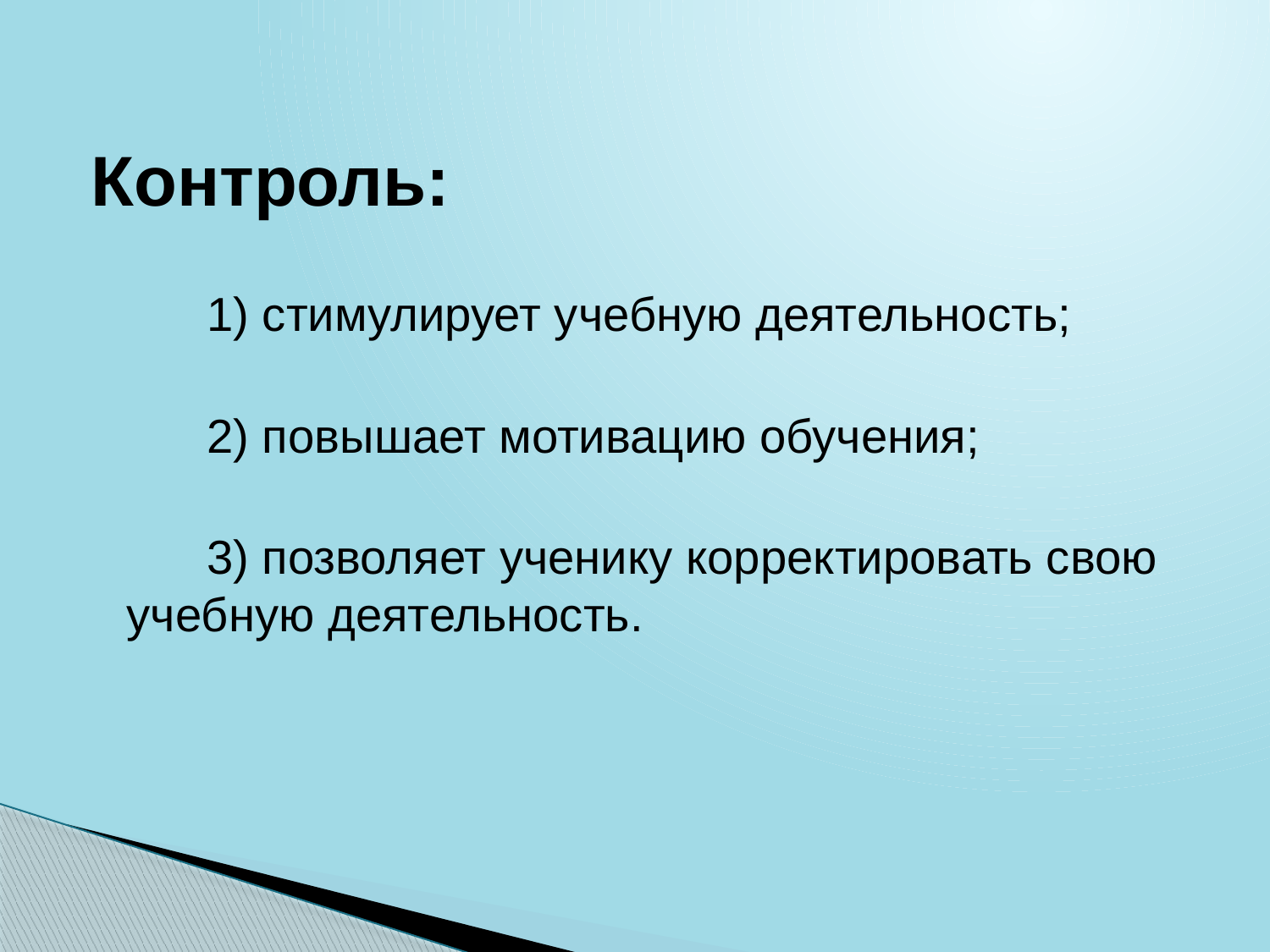

Контроль:
      1) стимулирует учебную деятельность;
 
      2) повышает мотивацию обучения;
      3) позволяет ученику корректировать свою учебную деятельность.